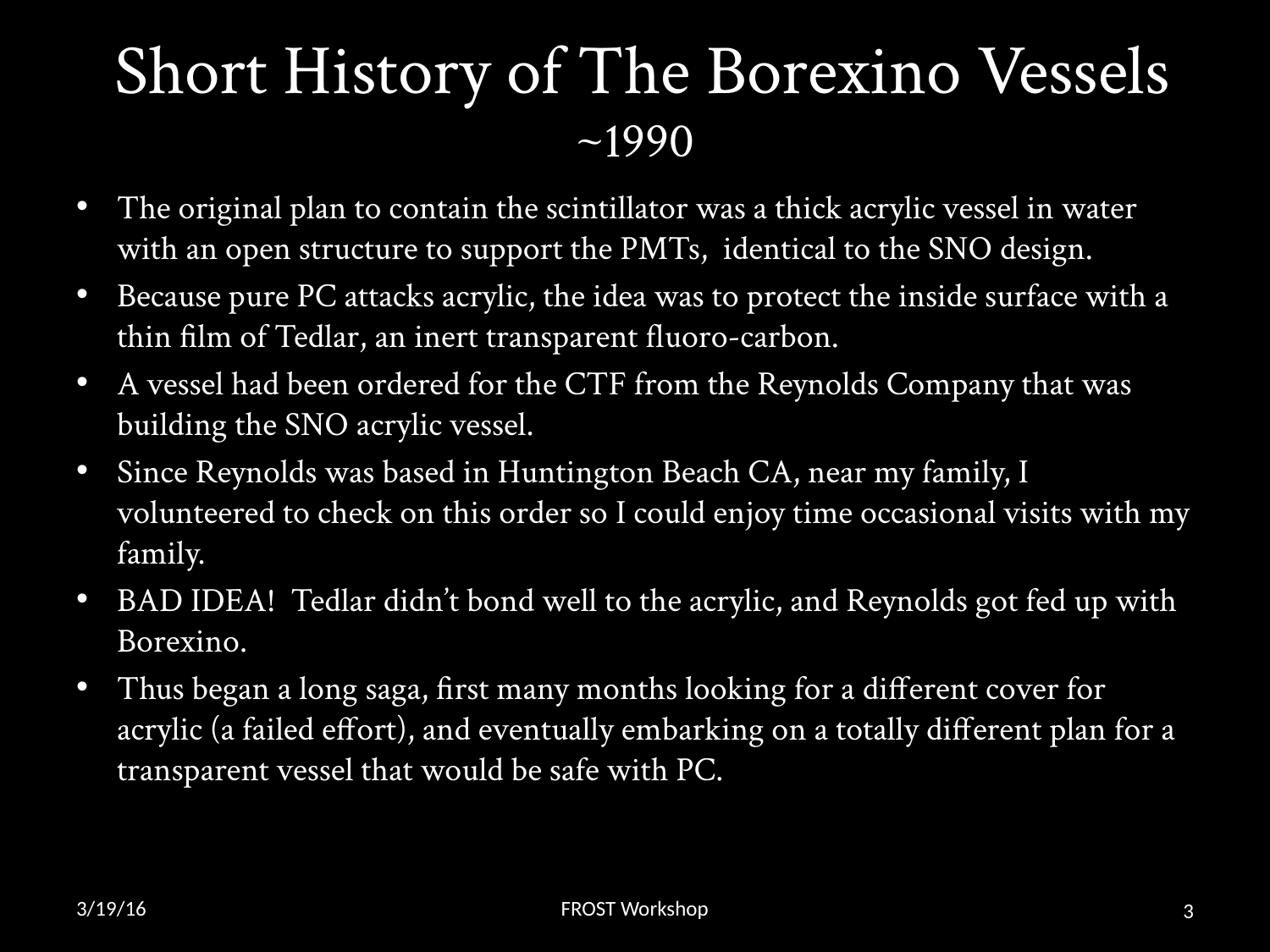

# Short History of The Borexino Vessels ~1990
The original plan to contain the scintillator was a thick acrylic vessel in water with an open structure to support the PMTs,  identical to the SNO design.
Because pure PC attacks acrylic, the idea was to protect the inside surface with a thin film of Tedlar, an inert transparent fluoro-carbon.
A vessel had been ordered for the CTF from the Reynolds Company that was building the SNO acrylic vessel.
Since Reynolds was based in Huntington Beach CA, near my family, I volunteered to check on this order so I could enjoy time occasional visits with my family.
BAD IDEA!  Tedlar didn’t bond well to the acrylic, and Reynolds got fed up with Borexino.
Thus began a long saga, first many months looking for a different cover for acrylic (a failed effort), and eventually embarking on a totally different plan for a transparent vessel that would be safe with PC.
3/19/16
FROST Workshop
3